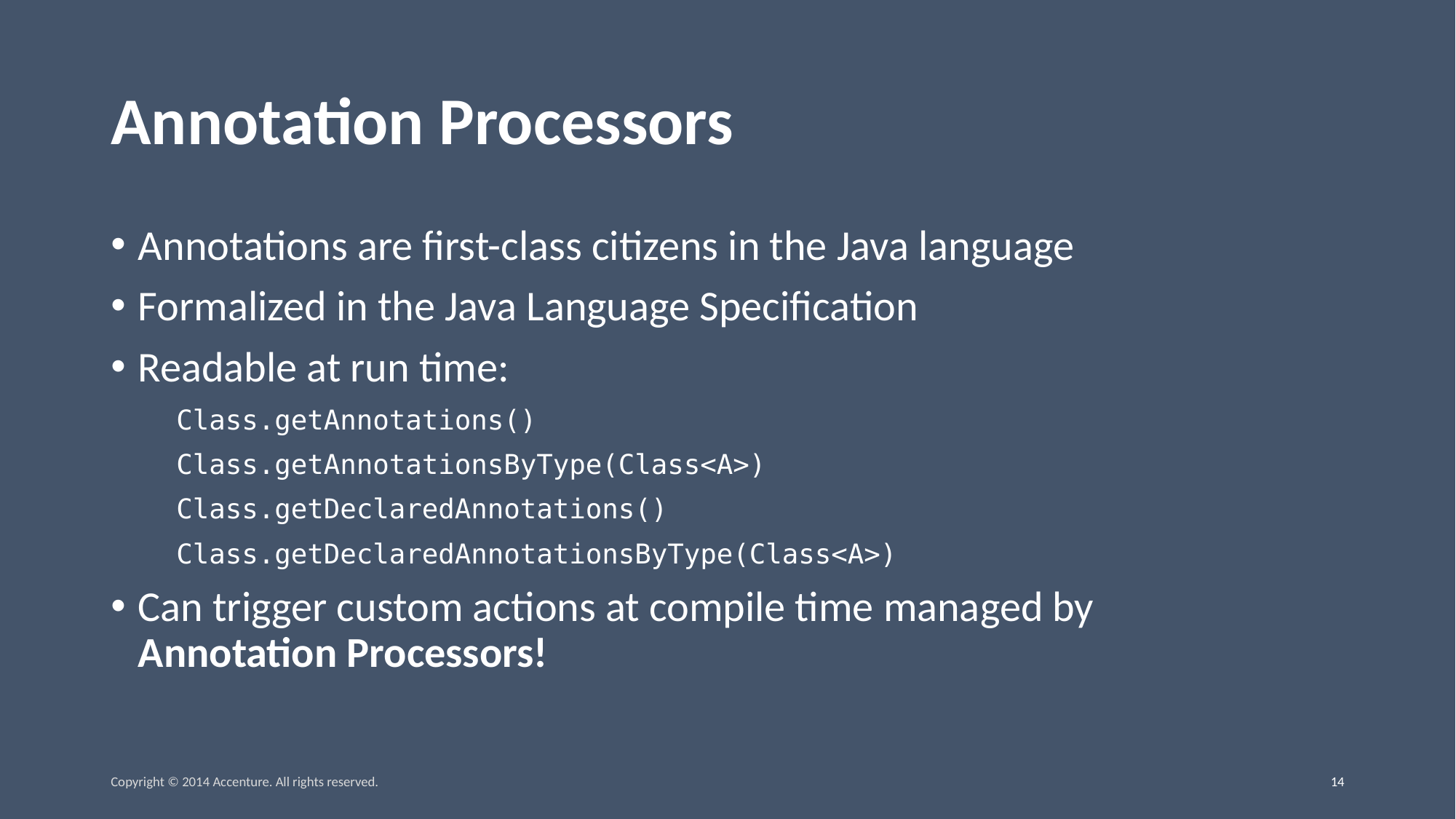

# Annotation Processors
Annotations are first-class citizens in the Java language
Formalized in the Java Language Specification
Readable at run time:
    Class.getAnnotations()
    Class.getAnnotationsByType(Class<A>)
    Class.getDeclaredAnnotations()
    Class.getDeclaredAnnotationsByType(Class<A>)
Can trigger custom actions at compile time managed by
Annotation Processors!
Copyright © 2014 Accenture. All rights reserved.
14